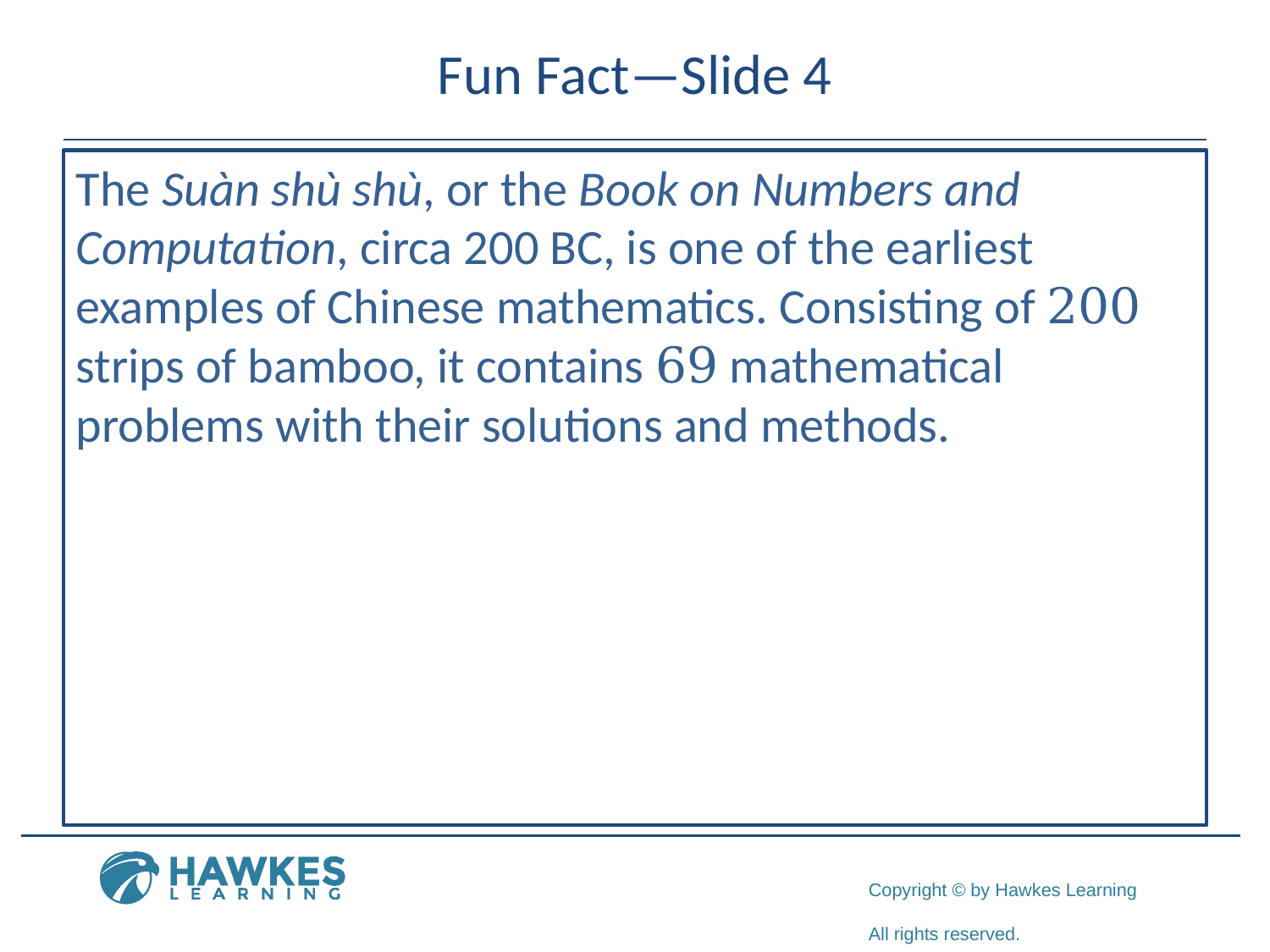

# Fun Fact—Slide 4
The Suàn shù shù, or the Book on Numbers and Computation, circa 200 BC, is one of the earliest examples of Chinese mathematics. Consisting of 200 strips of bamboo, it contains 69 mathematical problems with their solutions and methods.